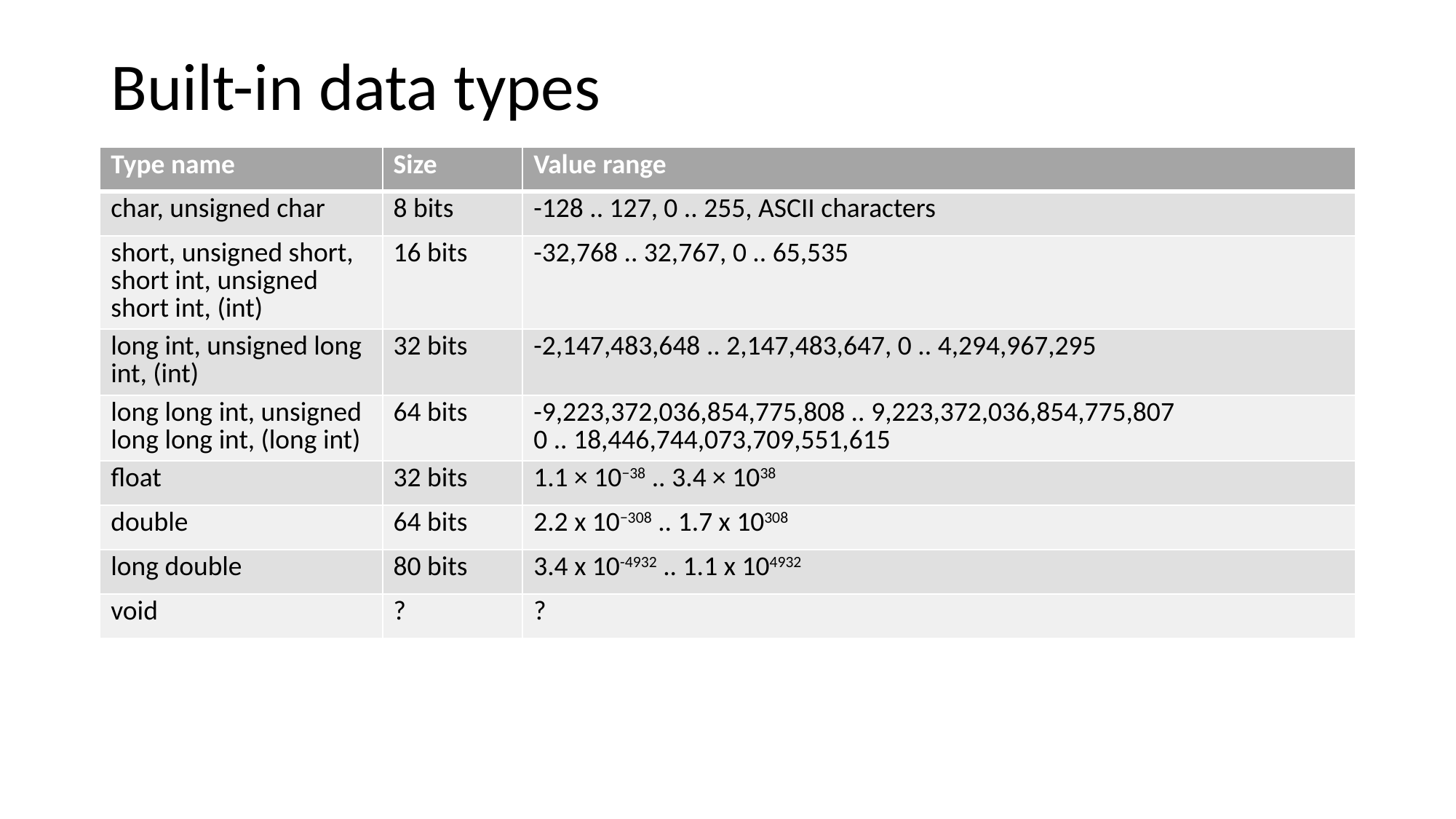

# Built-in data types
| Type name | Size | Value range |
| --- | --- | --- |
| char, unsigned char | 8 bits | -128 .. 127, 0 .. 255, ASCII characters |
| short, unsigned short, short int, unsigned short int, (int) | 16 bits | -32,768 .. 32,767, 0 .. 65,535 |
| long int, unsigned long int, (int) | 32 bits | -2,147,483,648 .. 2,147,483,647, 0 .. 4,294,967,295 |
| long long int, unsigned long long int, (long int) | 64 bits | -9,223,372,036,854,775,808 .. 9,223,372,036,854,775,807 0 .. 18,446,744,073,709,551,615 |
| float | 32 bits | 1.1 × 10−38 .. 3.4 × 1038 |
| double | 64 bits | 2.2 x 10−308 .. 1.7 x 10308 |
| long double | 80 bits | 3.4 x 10-4932 .. 1.1 x 104932 |
| void | ? | ? |